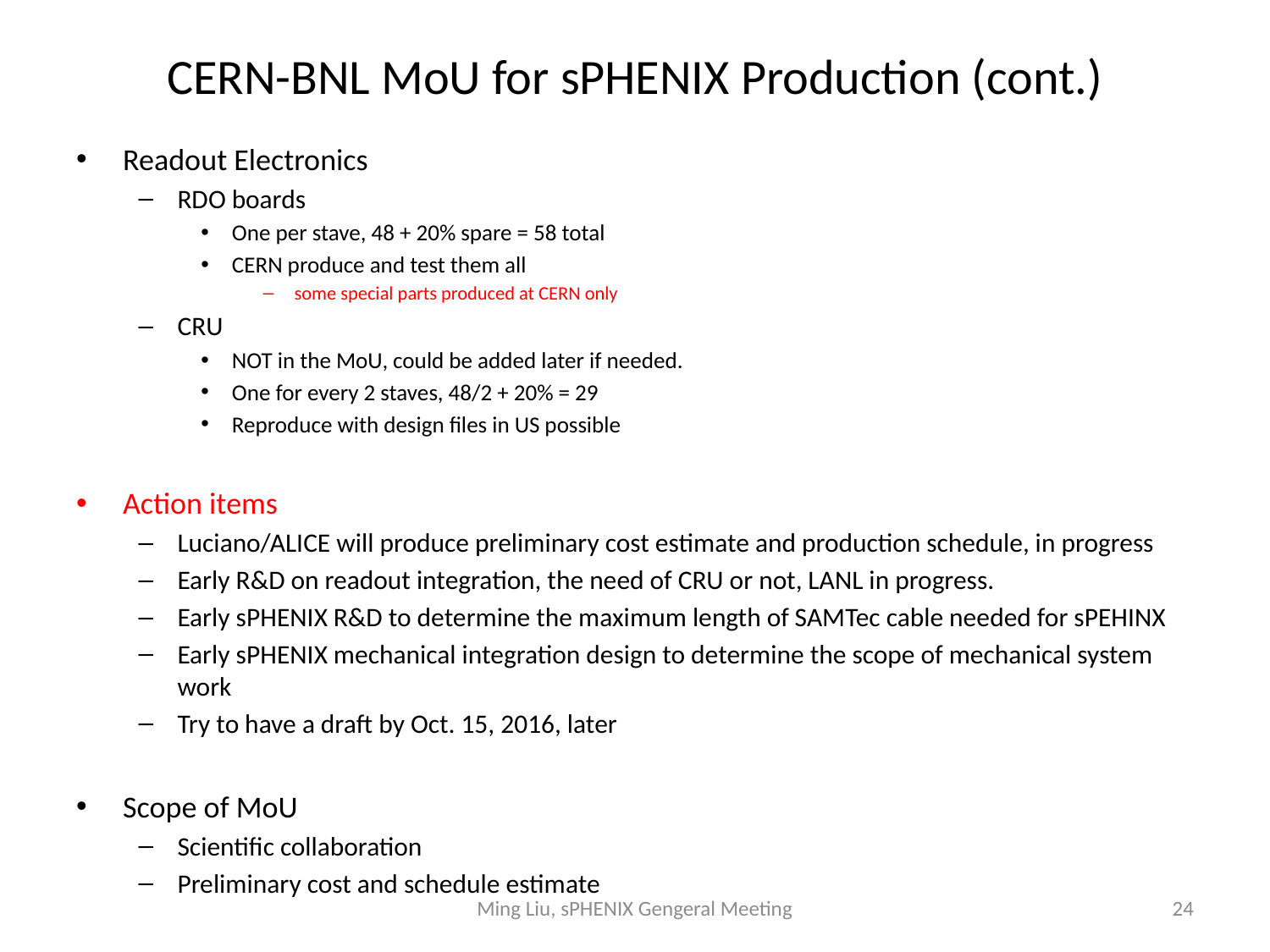

# CERN-BNL MoU for sPHENIX Production (cont.)
Readout Electronics
RDO boards
One per stave, 48 + 20% spare = 58 total
CERN produce and test them all
some special parts produced at CERN only
CRU
NOT in the MoU, could be added later if needed.
One for every 2 staves, 48/2 + 20% = 29
Reproduce with design files in US possible

Action items
Luciano/ALICE will produce preliminary cost estimate and production schedule, in progress
Early R&D on readout integration, the need of CRU or not, LANL in progress.
Early sPHENIX R&D to determine the maximum length of SAMTec cable needed for sPEHINX
Early sPHENIX mechanical integration design to determine the scope of mechanical system work
Try to have a draft by Oct. 15, 2016, later

Scope of MoU
Scientific collaboration
Preliminary cost and schedule estimate

Ming Liu, sPHENIX Gengeral Meeting
24